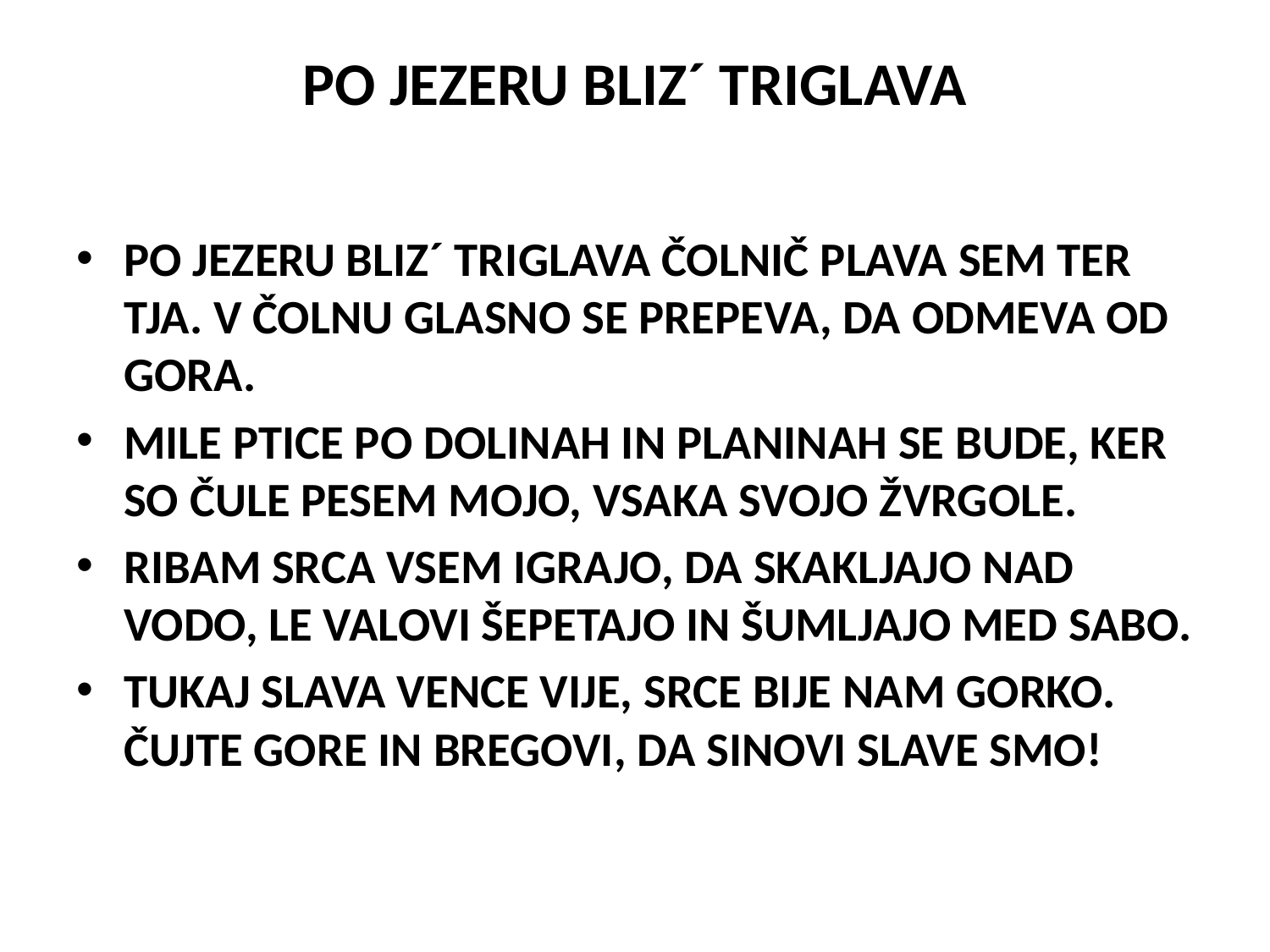

# PO JEZERU BLIZ´ TRIGLAVA
PO JEZERU BLIZ´ TRIGLAVA ČOLNIČ PLAVA SEM TER TJA. V ČOLNU GLASNO SE PREPEVA, DA ODMEVA OD GORA.
MILE PTICE PO DOLINAH IN PLANINAH SE BUDE, KER SO ČULE PESEM MOJO, VSAKA SVOJO ŽVRGOLE.
RIBAM SRCA VSEM IGRAJO, DA SKAKLJAJO NAD VODO, LE VALOVI ŠEPETAJO IN ŠUMLJAJO MED SABO.
TUKAJ SLAVA VENCE VIJE, SRCE BIJE NAM GORKO. ČUJTE GORE IN BREGOVI, DA SINOVI SLAVE SMO!